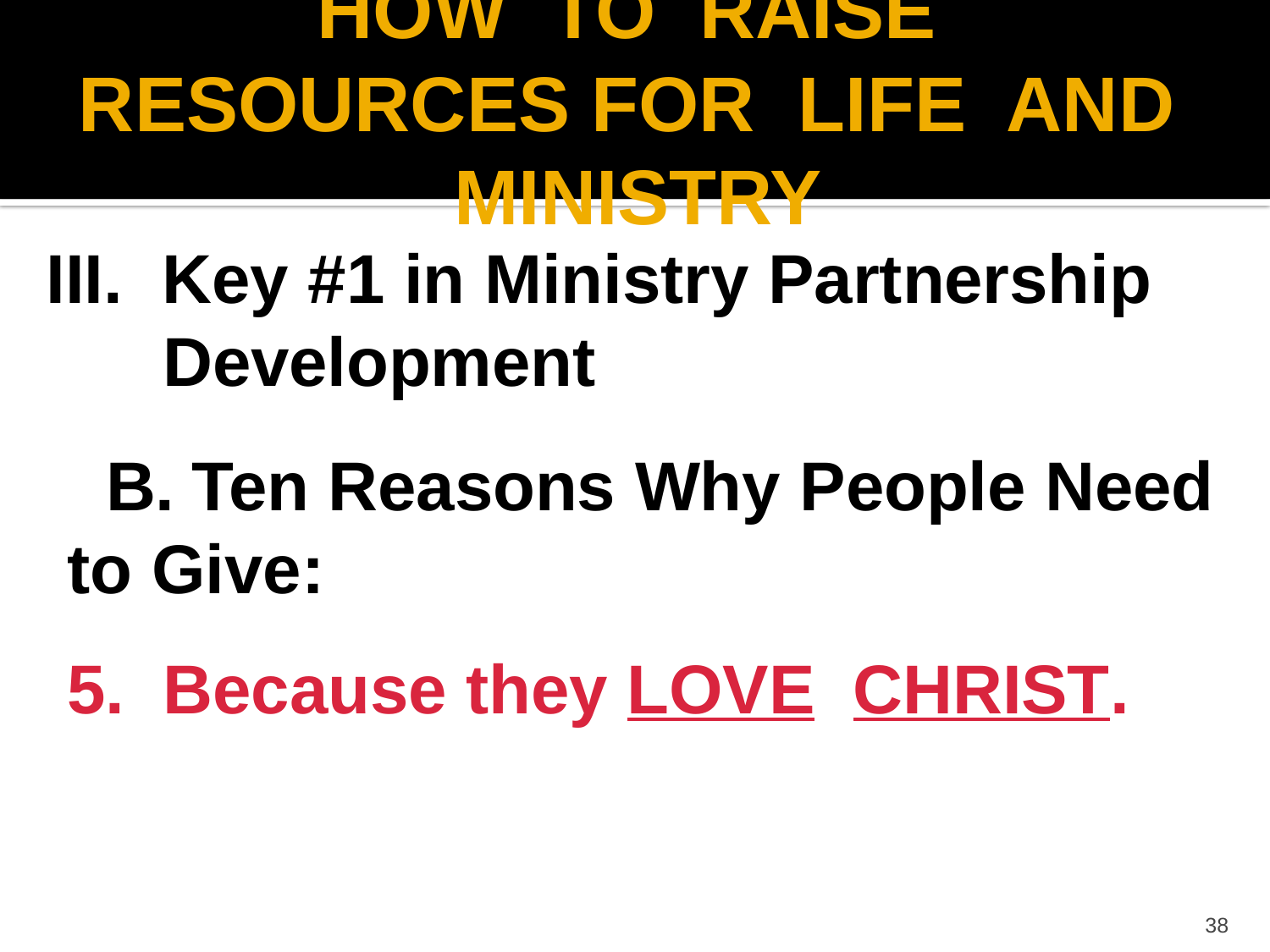

# HOW  TO  RAISE  RESOURCES FOR  LIFE  AND  MINISTRY
  III.	  Key #1 in Ministry Partnership
	  Development

		  B.	Ten Reasons Why People Need
			to Give:

			5.  Because they LOVE  CHRIST.

38